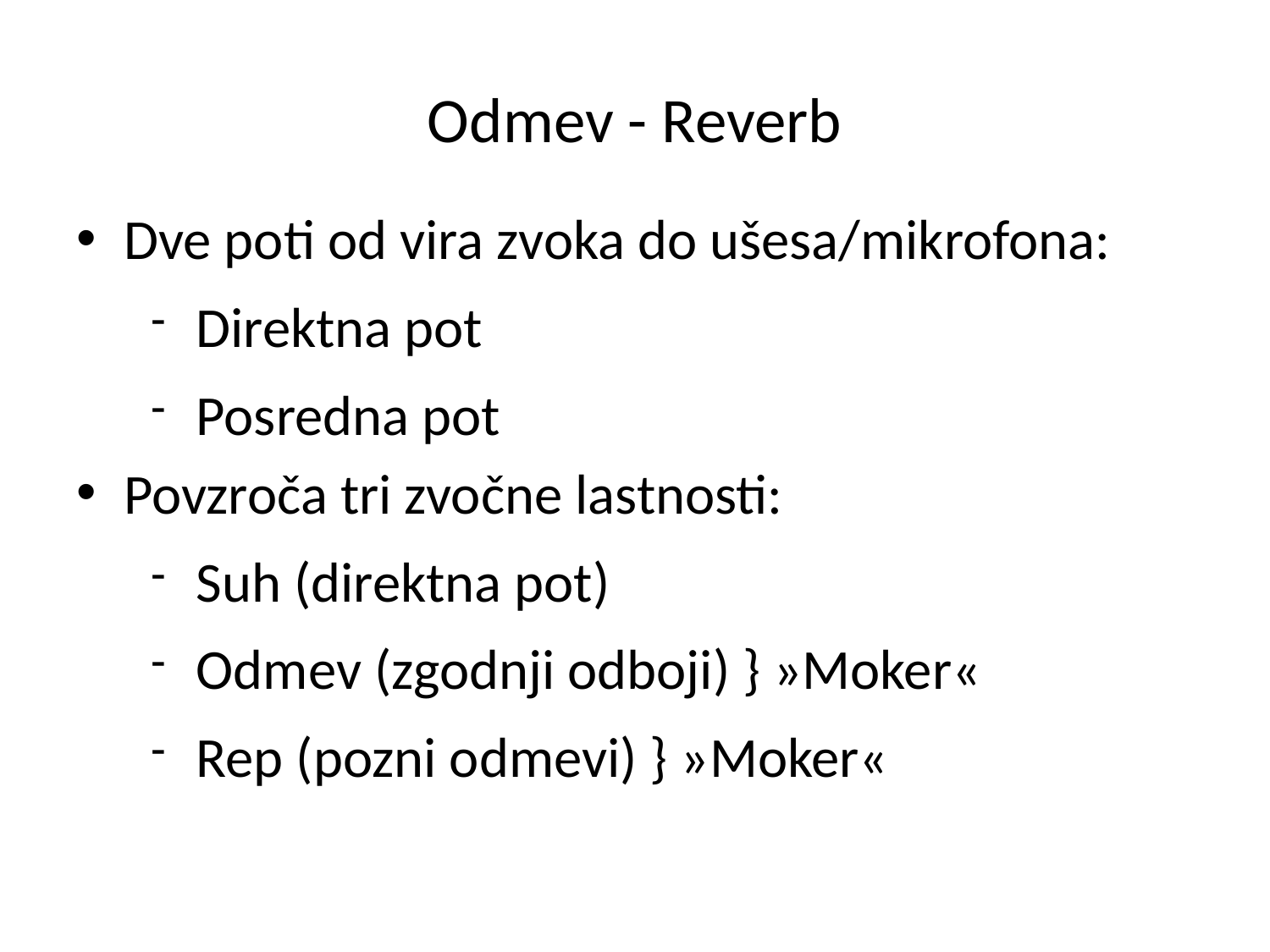

# Odmev - Reverb
Dve poti od vira zvoka do ušesa/mikrofona:
Direktna pot
Posredna pot
Povzroča tri zvočne lastnosti:
Suh (direktna pot)
Odmev (zgodnji odboji) } »Moker«
Rep (pozni odmevi) } »Moker«